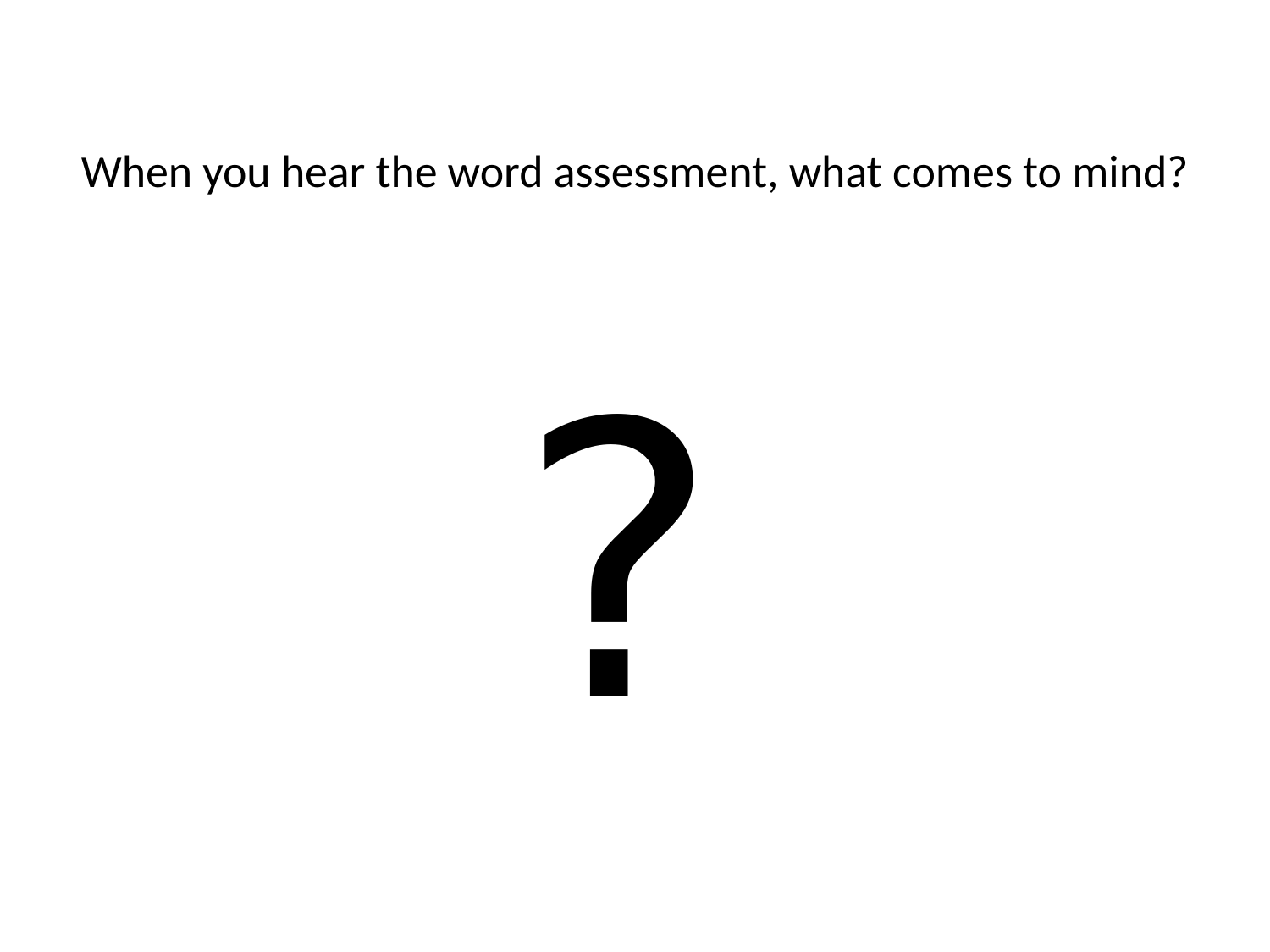

# When you hear the word assessment, what comes to mind?
?